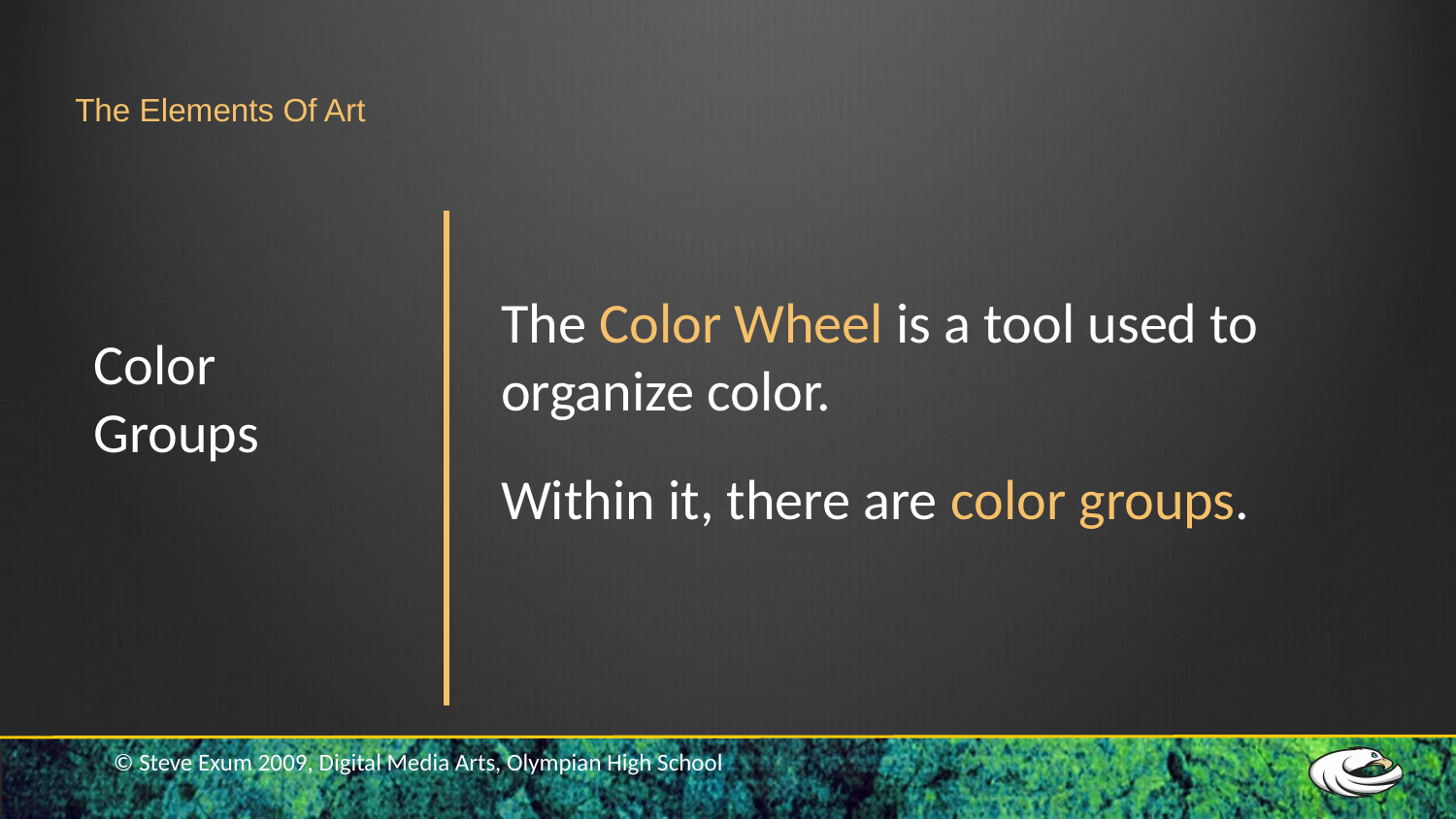

# The Elements Of Art
The Color Wheel is a tool used to organize color.
Within it, there are color groups.
Color
Groups